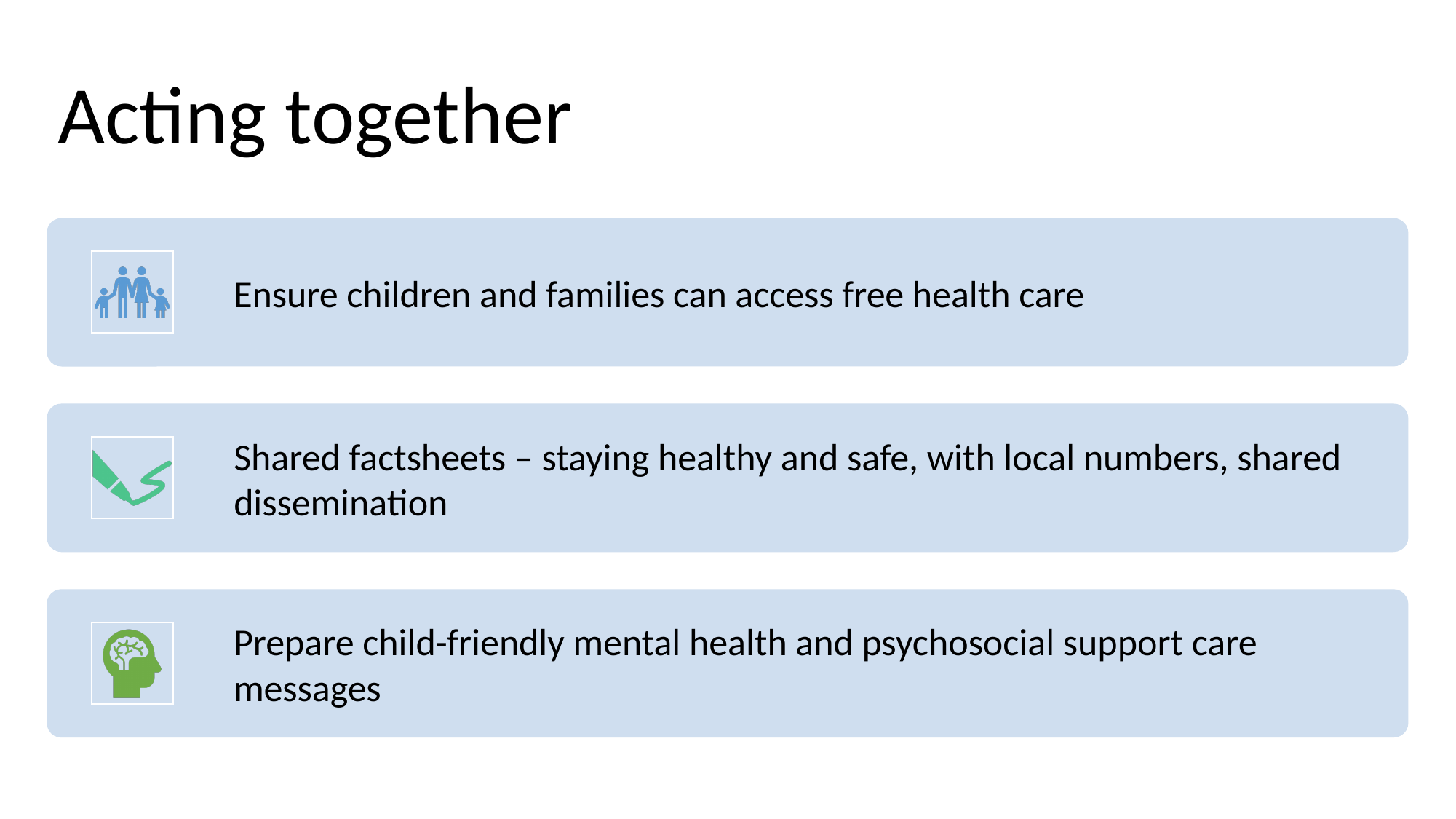

# Acting together

Ensure children and families can access free health care

Shared factsheets – staying healthy and safe, with local numbers, shared dissemination

Prepare child-friendly mental health and psychosocial support care messages